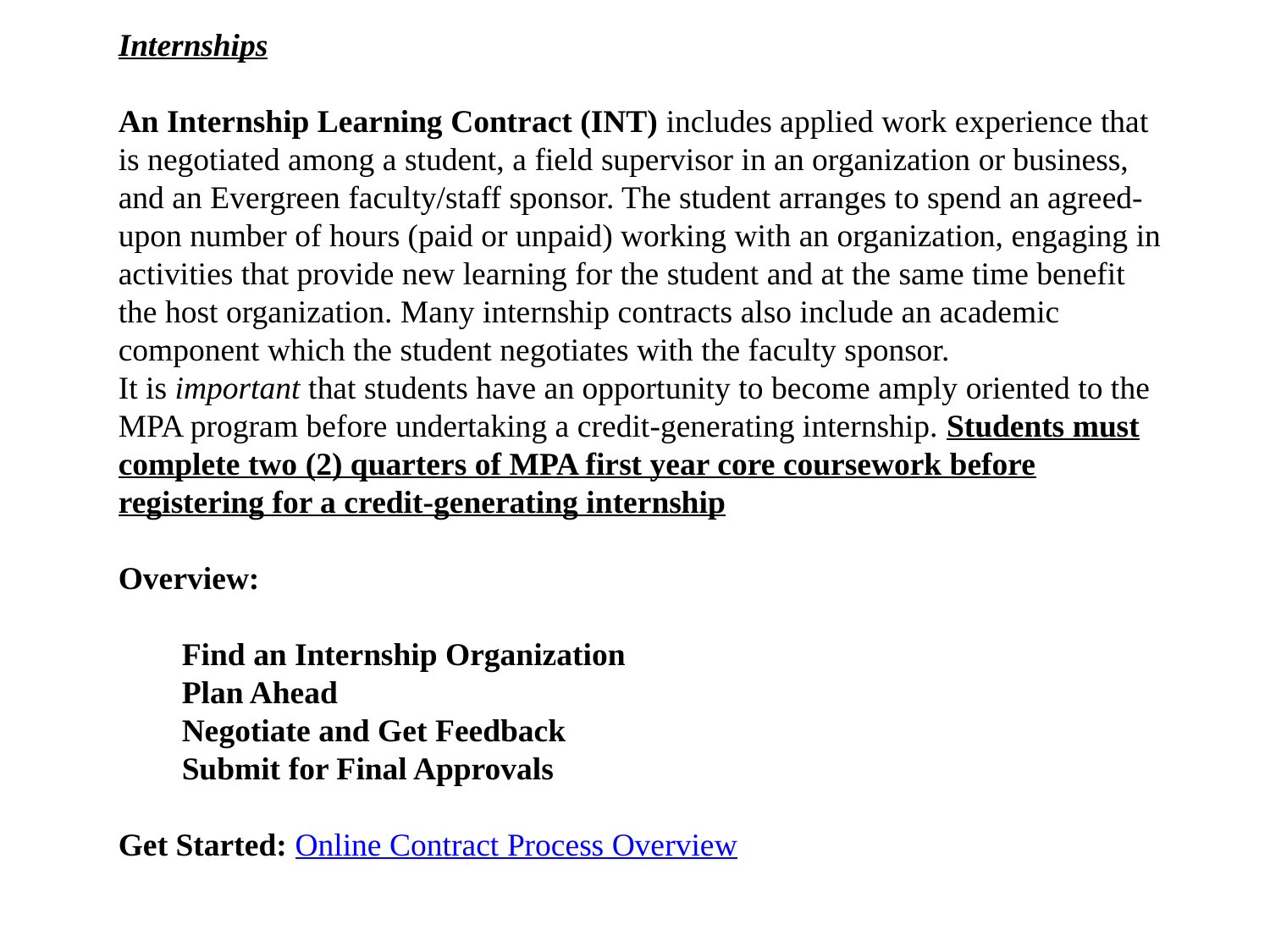

Internships

An Internship Learning Contract (INT) includes applied work experience that is negotiated among a student, a field supervisor in an organization or business, and an Evergreen faculty/staff sponsor. The student arranges to spend an agreed-upon number of hours (paid or unpaid) working with an organization, engaging in activities that provide new learning for the student and at the same time benefit the host organization. Many internship contracts also include an academic component which the student negotiates with the faculty sponsor.
It is important that students have an opportunity to become amply oriented to the MPA program before undertaking a credit-generating internship. Students must complete two (2) quarters of MPA first year core coursework before registering for a credit-generating internship

Overview:

Find an Internship Organization
Plan Ahead
Negotiate and Get Feedback
Submit for Final Approvals
Get Started: Online Contract Process Overview